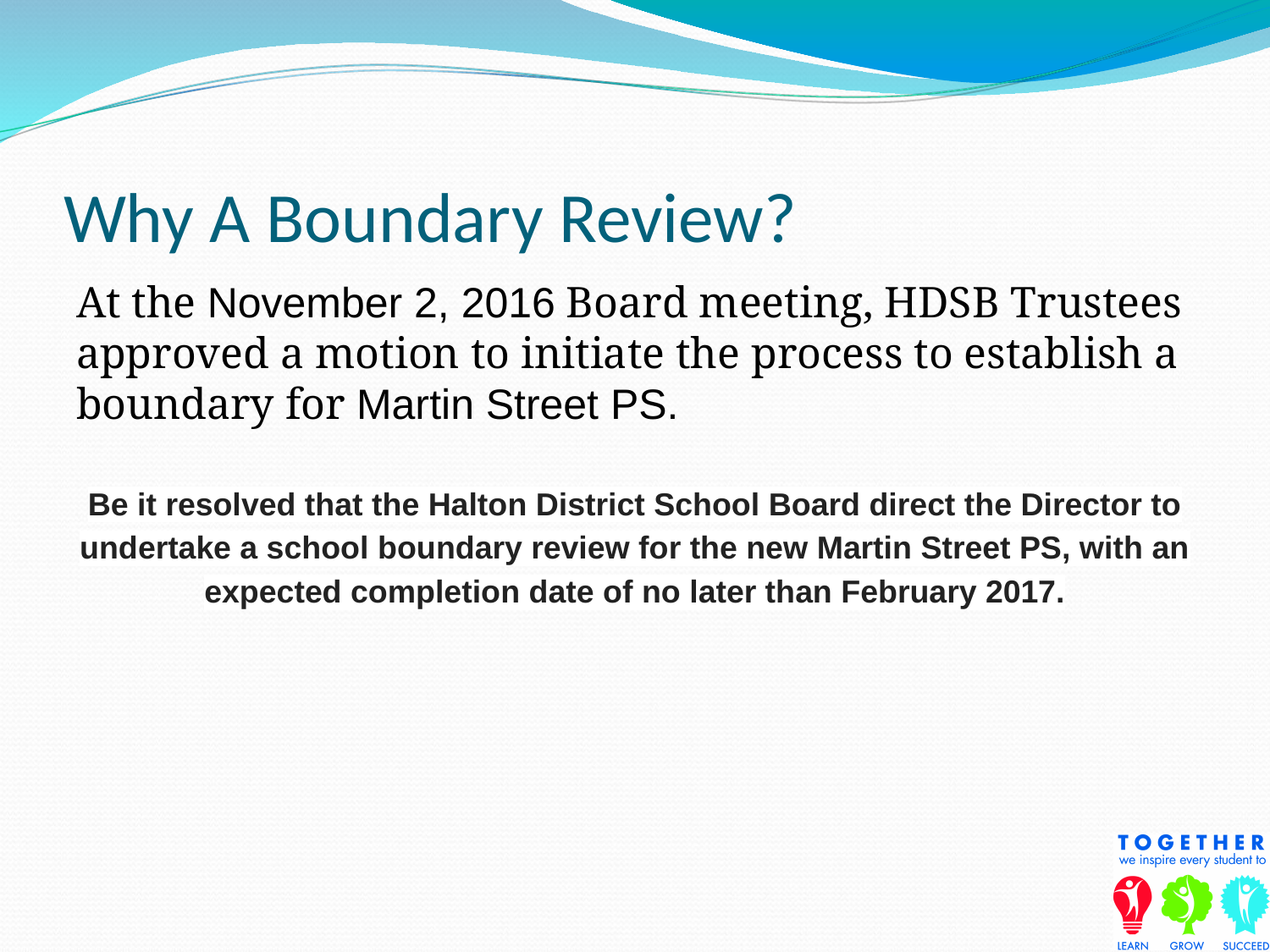

# Why A Boundary Review?
At the November 2, 2016 Board meeting, HDSB Trustees approved a motion to initiate the process to establish a boundary for Martin Street PS.

Be it resolved that the Halton District School Board direct the Director to
undertake a school boundary review for the new Martin Street PS, with an
expected completion date of no later than February 2017.